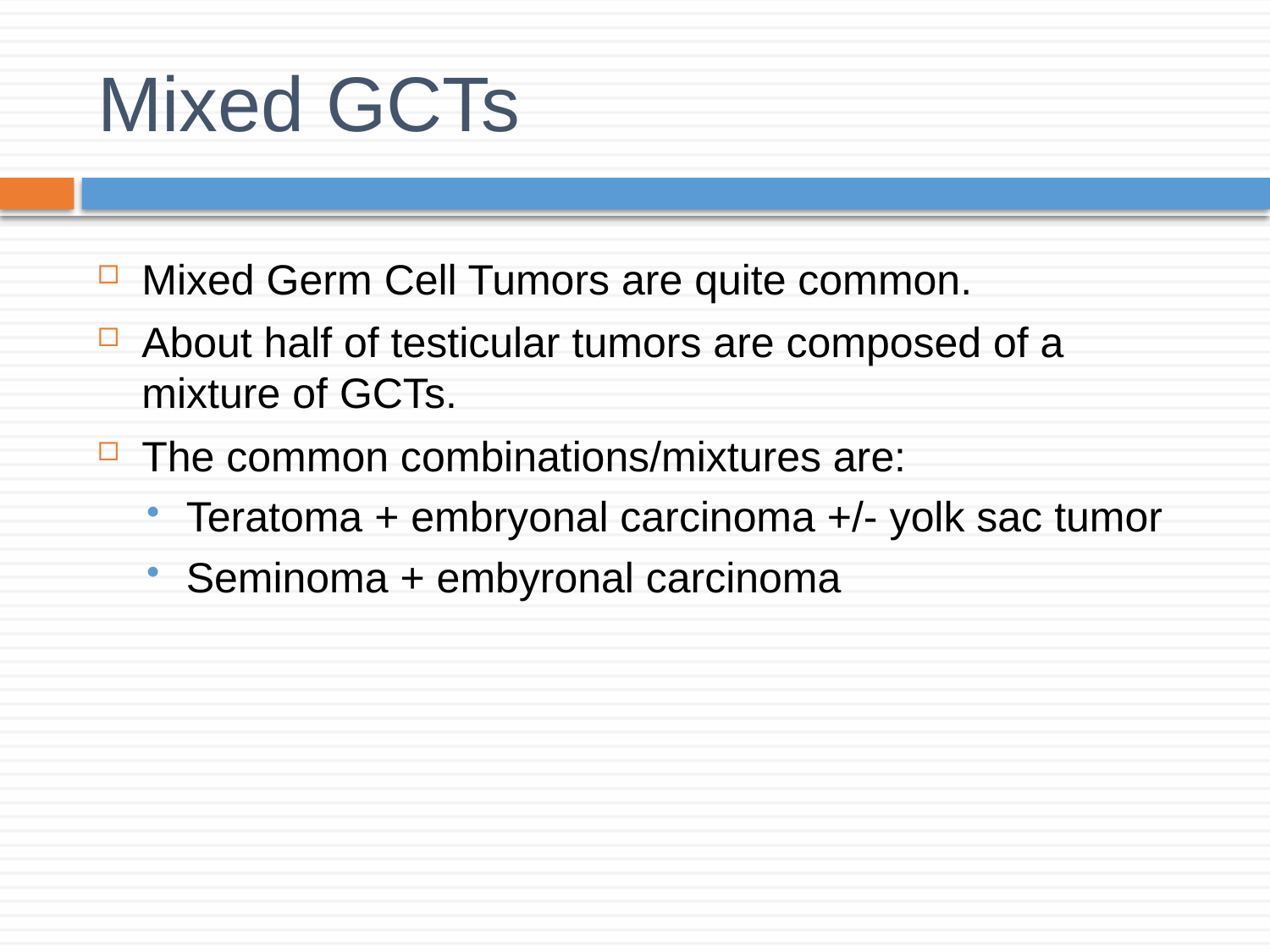

# Mixed GCTs
Mixed Germ Cell Tumors are quite common.
About half of testicular tumors are composed of a mixture of GCTs.
The common combinations/mixtures are:
Teratoma + embryonal carcinoma +/- yolk sac tumor
Seminoma + embyronal carcinoma